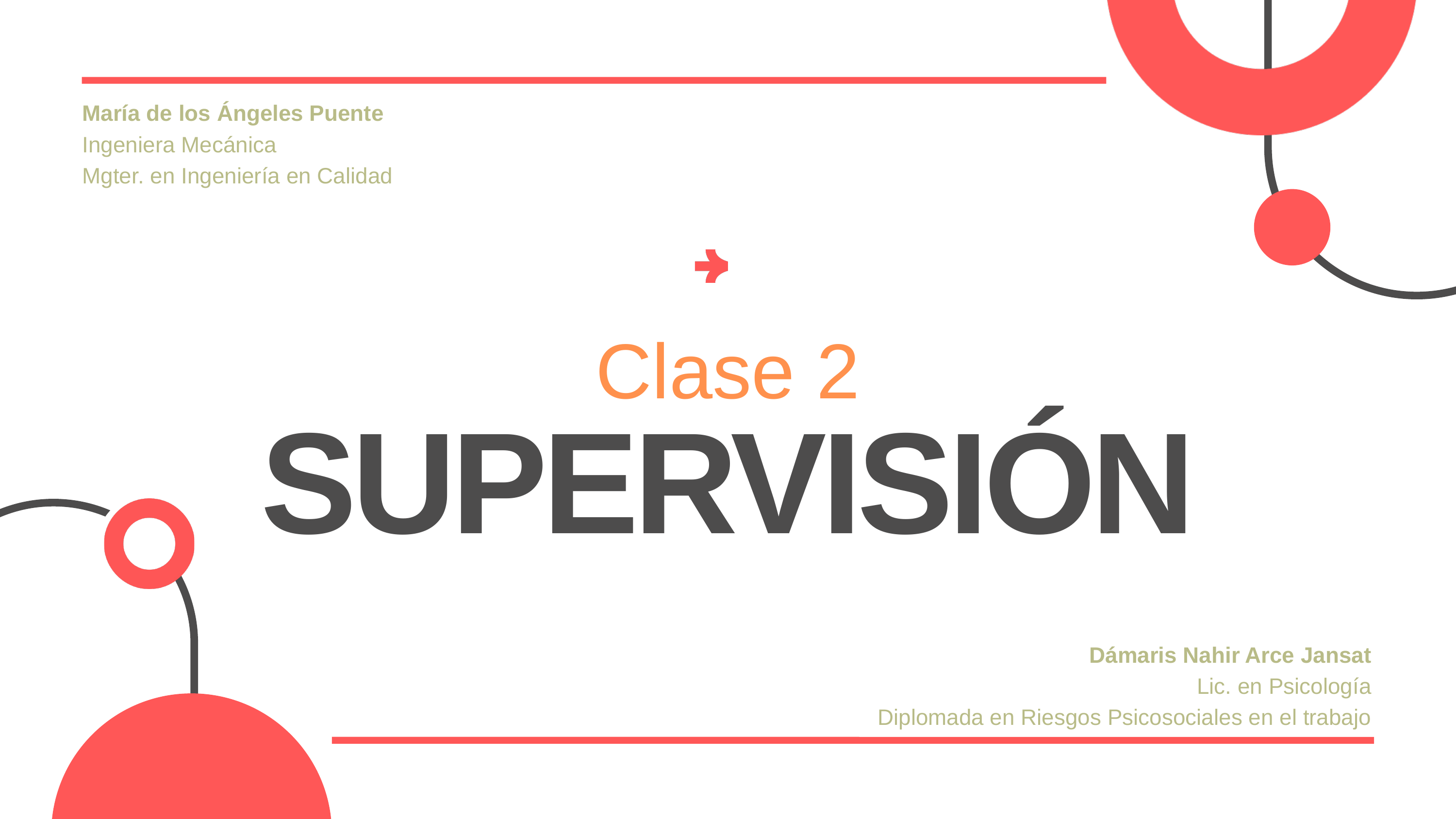

María de los Ángeles Puente
Ingeniera Mecánica
Mgter. en Ingeniería en Calidad

Clase 2
SUPERVISIÓN

Dámaris Nahir Arce Jansat
Lic. en Psicología
Diplomada en Riesgos Psicosociales en el trabajo